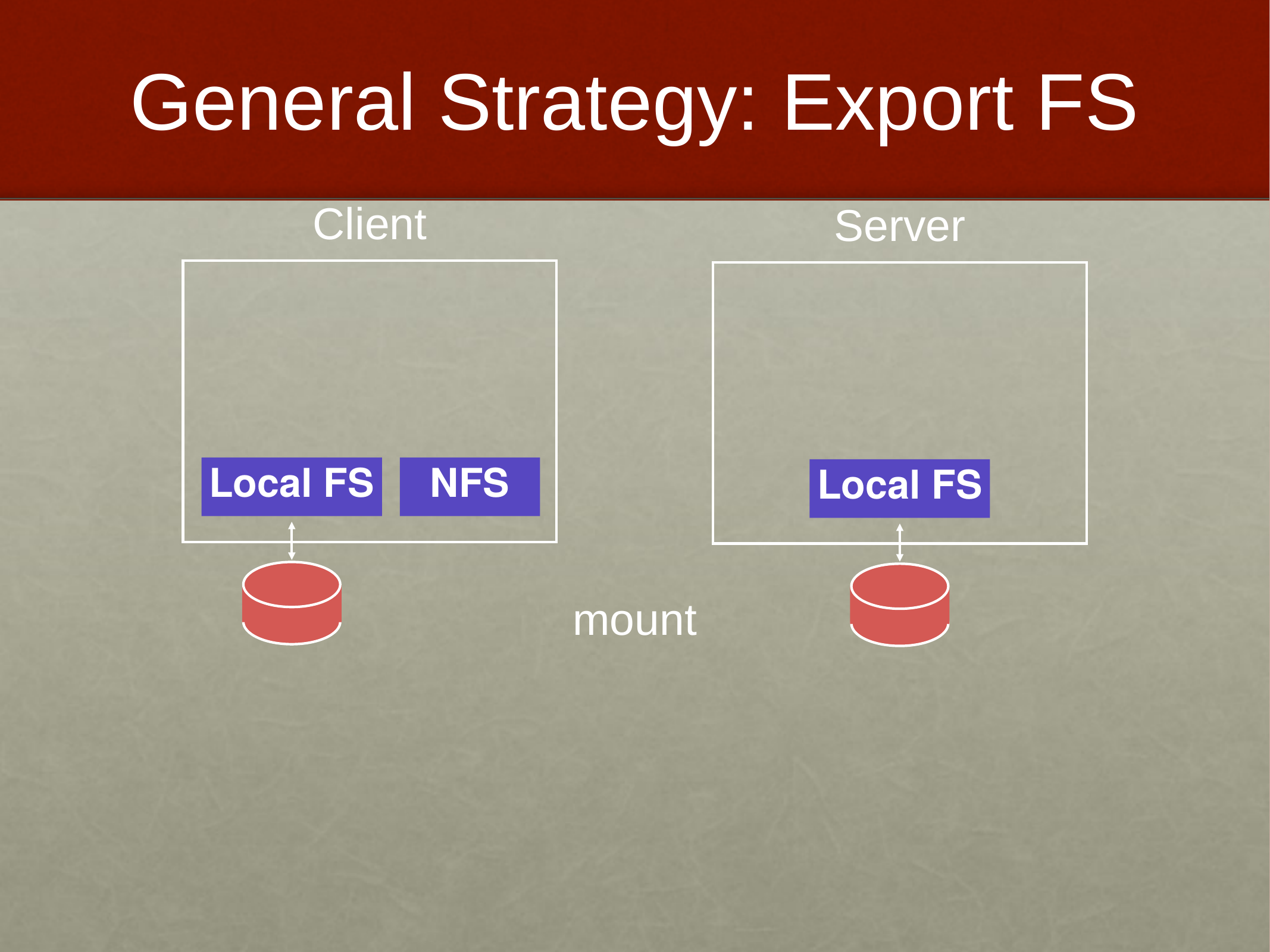

# General Strategy: Export FS
Client
Server

Local FS
NFS
Local FS

mount